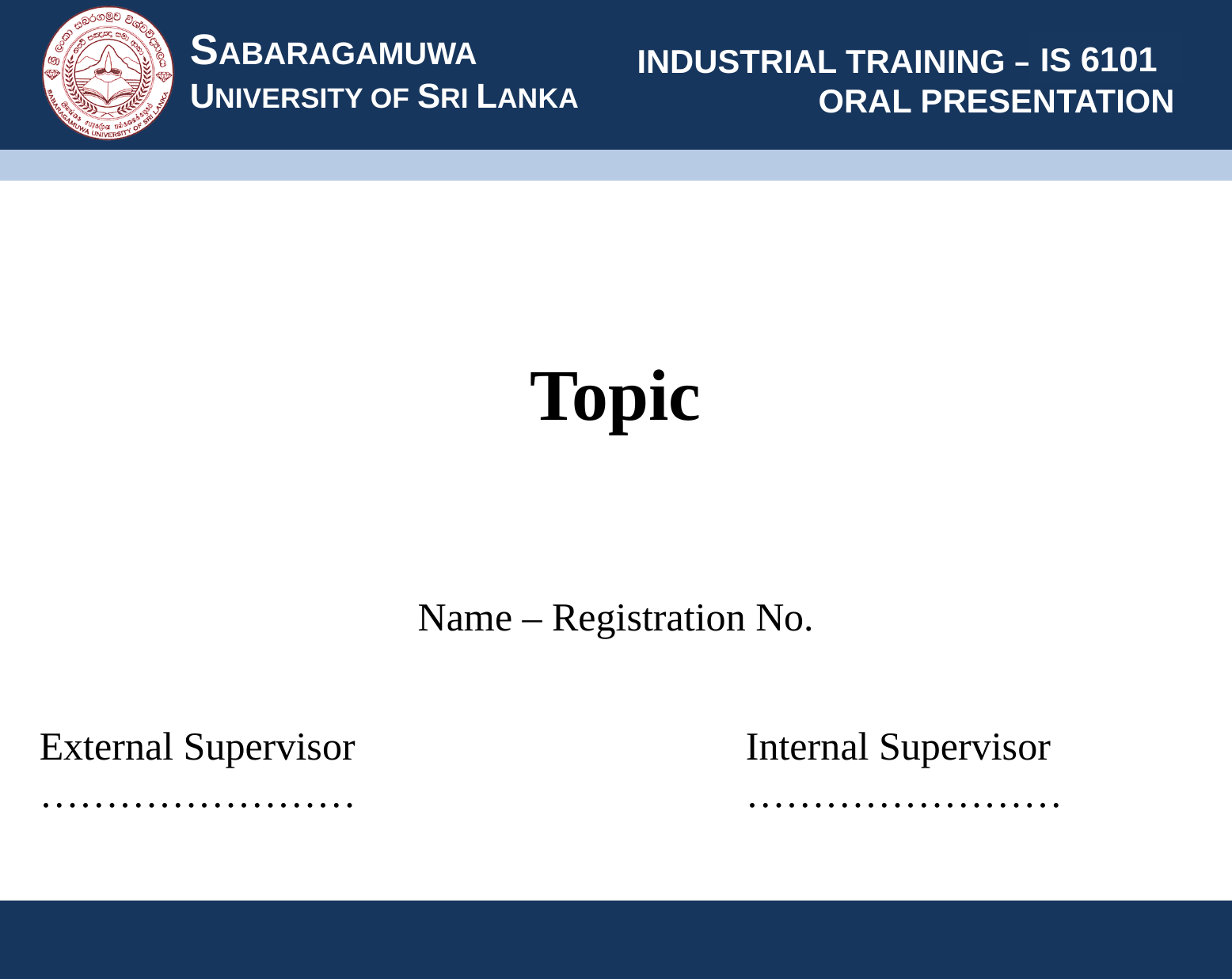

IS 6101
# Topic
Name – Registration No.
External Supervisor
……………………
Internal Supervisor
……………………